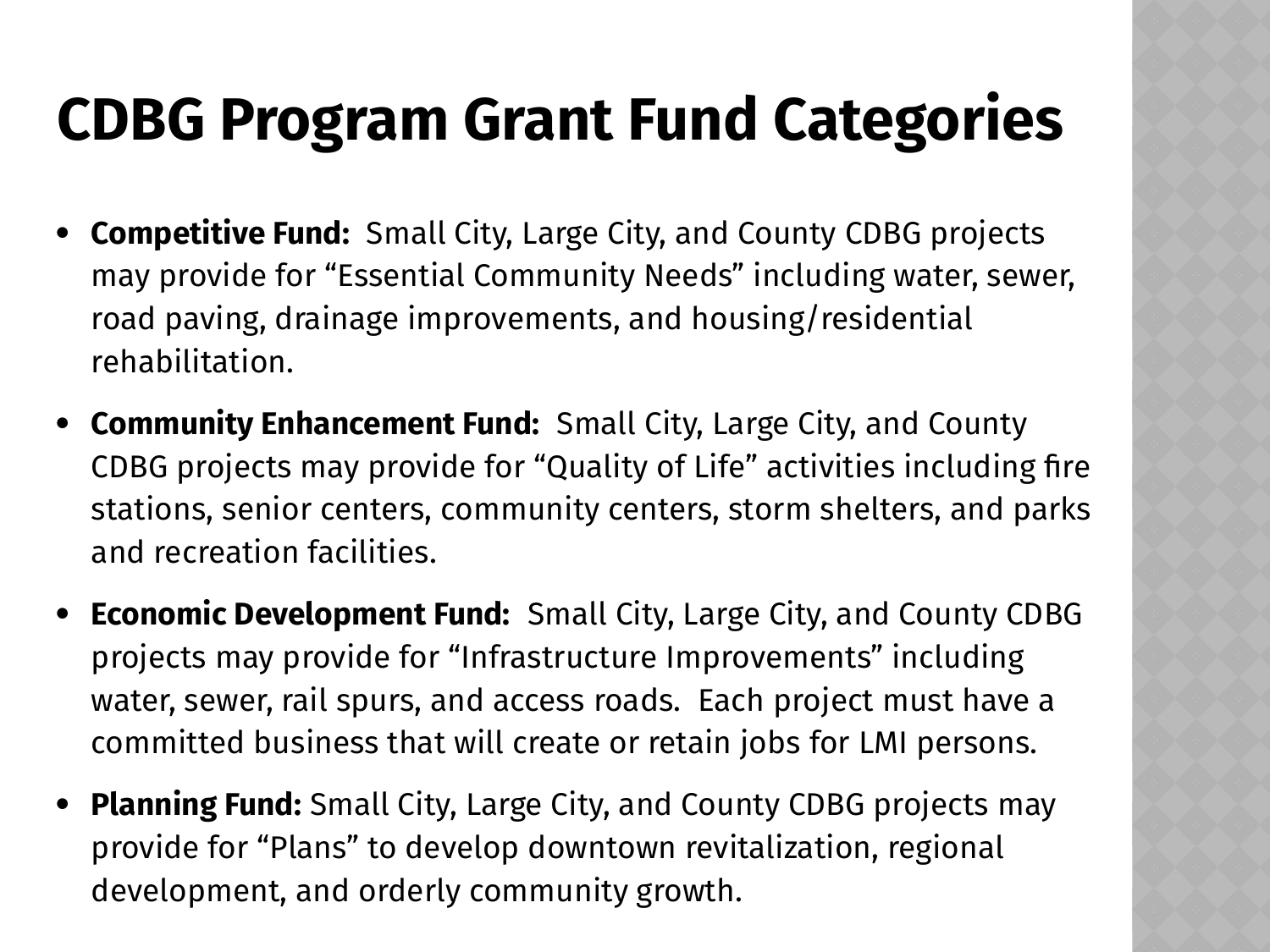

# CDBG Program Grant Fund Categories
Competitive Fund:  Small City, Large City, and County CDBG projects may provide for “Essential Community Needs” including water, sewer, road paving, drainage improvements, and housing/residential rehabilitation.
Community Enhancement Fund:  Small City, Large City, and County CDBG projects may provide for “Quality of Life” activities including fire stations, senior centers, community centers, storm shelters, and parks and recreation facilities.
Economic Development Fund:  Small City, Large City, and County CDBG projects may provide for “Infrastructure Improvements” including water, sewer, rail spurs, and access roads.  Each project must have a committed business that will create or retain jobs for LMI persons.
Planning Fund: Small City, Large City, and County CDBG projects may provide for “Plans” to develop downtown revitalization, regional development, and orderly community growth.